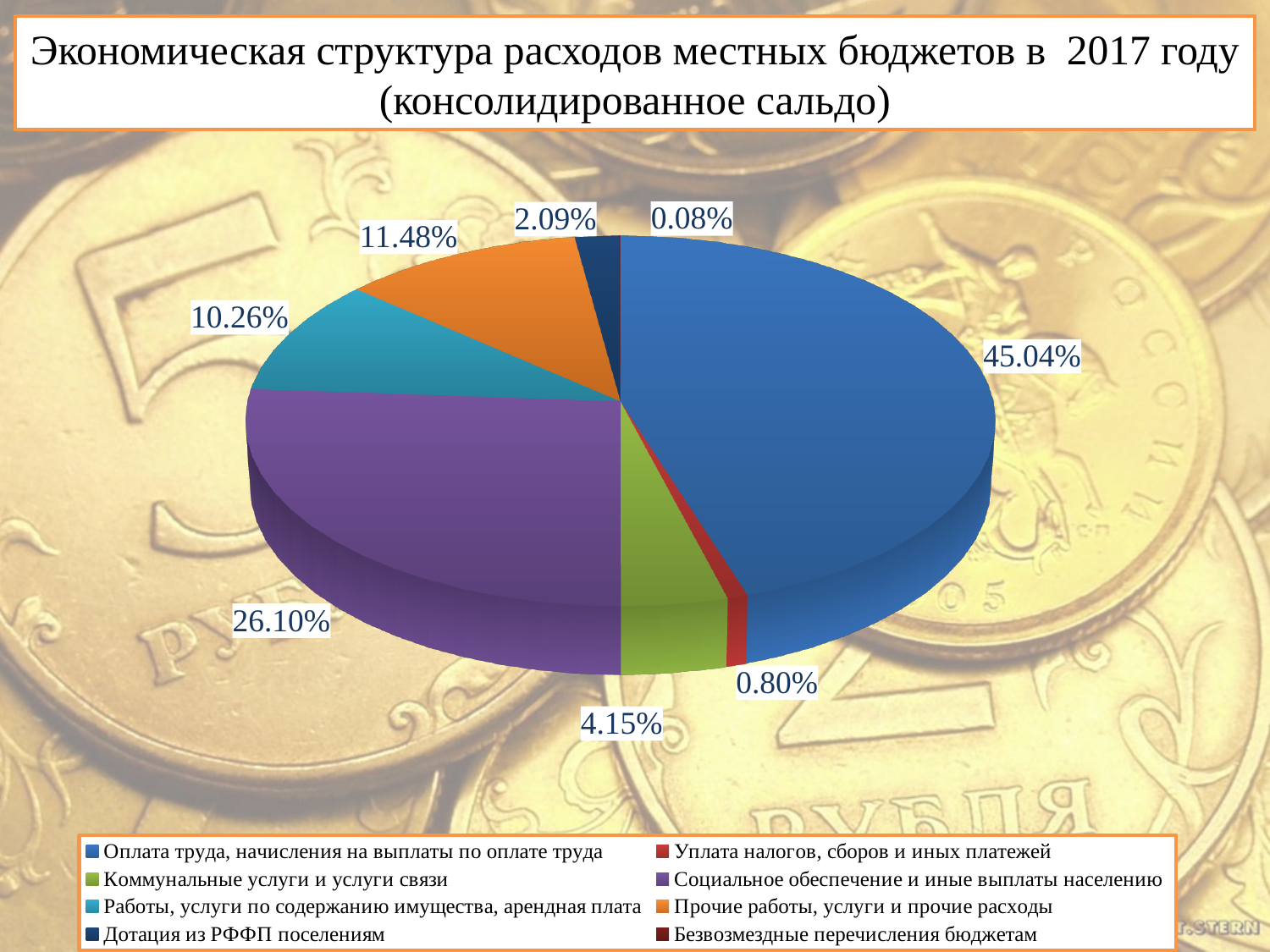

# Экономическая структура расходов местных бюджетов в  2017 году (консолидированное сальдо)

[unsupported chart]